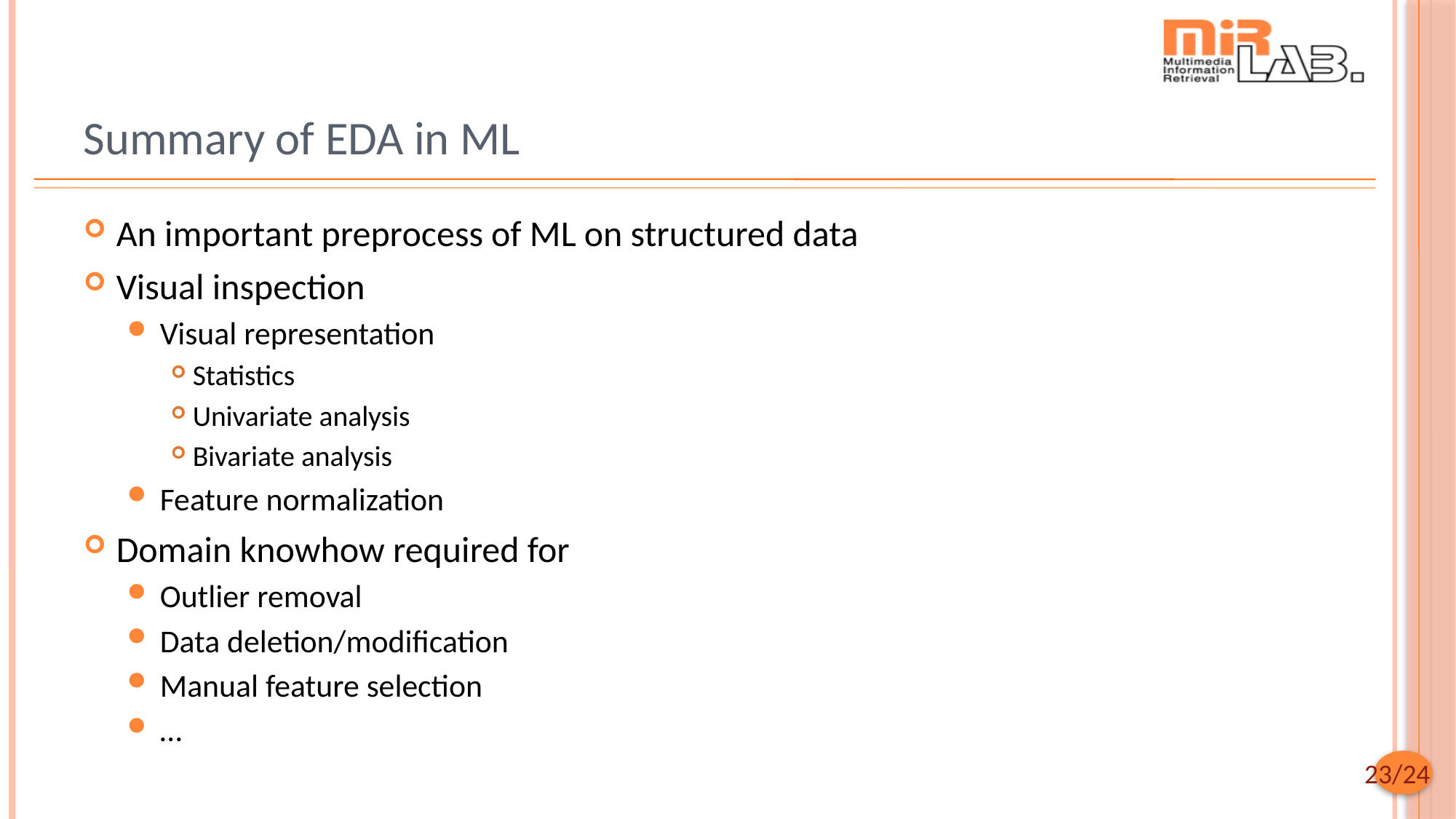

# Summary of EDA in ML
An important preprocess of ML on structured data
Visual inspection
Visual representation
Statistics
Univariate analysis
Bivariate analysis
Feature normalization
Domain knowhow required for
Outlier removal
Data deletion/modification
Manual feature selection
…